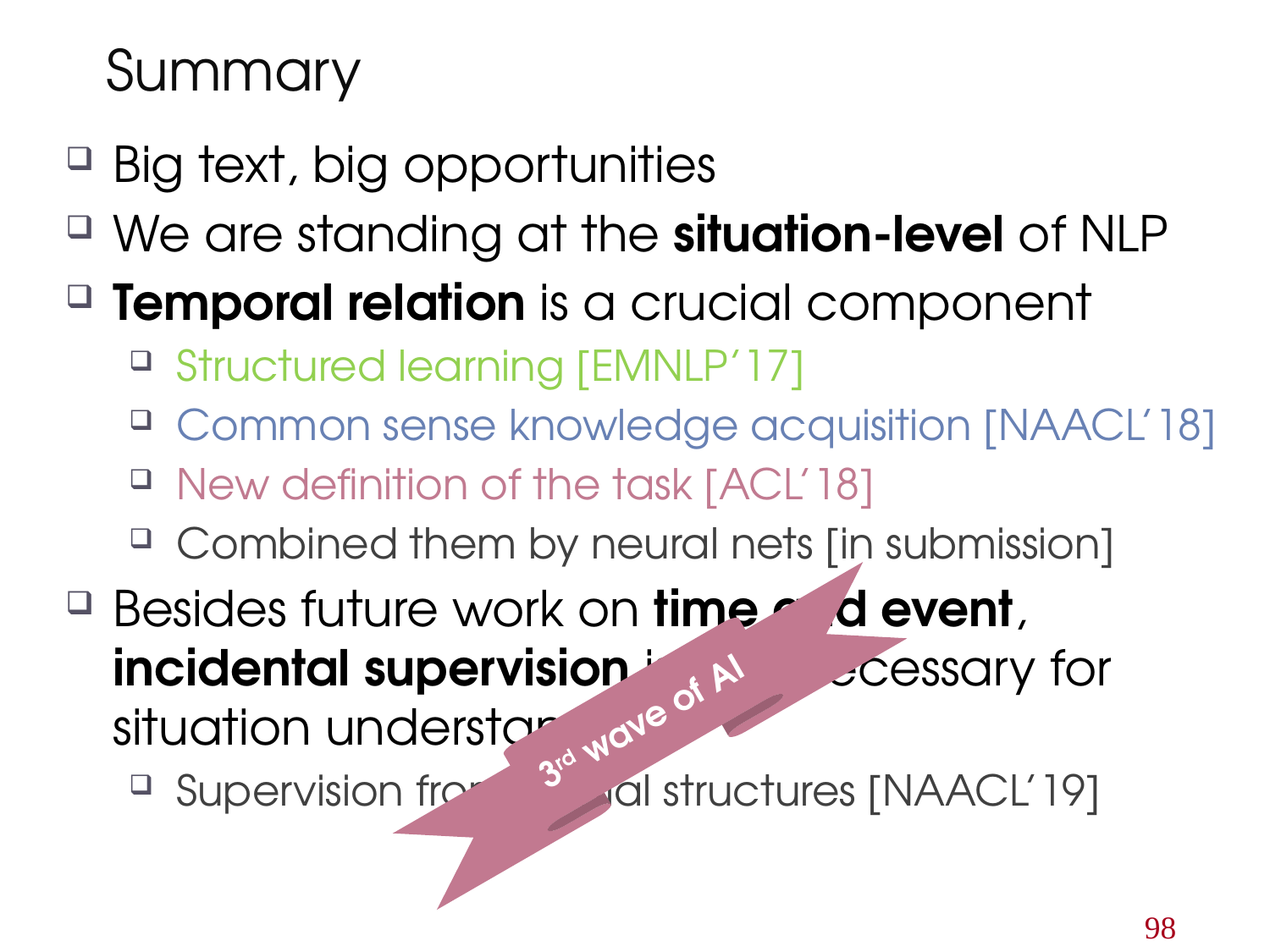

# Summary
Big text, big opportunities
We are standing at the situation-level of NLP
Temporal relation is a crucial component
Structured learning [EMNLP’17]
Common sense knowledge acquisition [NAACL’18]
New definition of the task [ACL’18]
Combined them by neural nets [in submission]
Besides future work on time and event, incidental supervision is also necessary for situation understanding.
Supervision from partial structures [NAACL’19]
3rd wave of AI